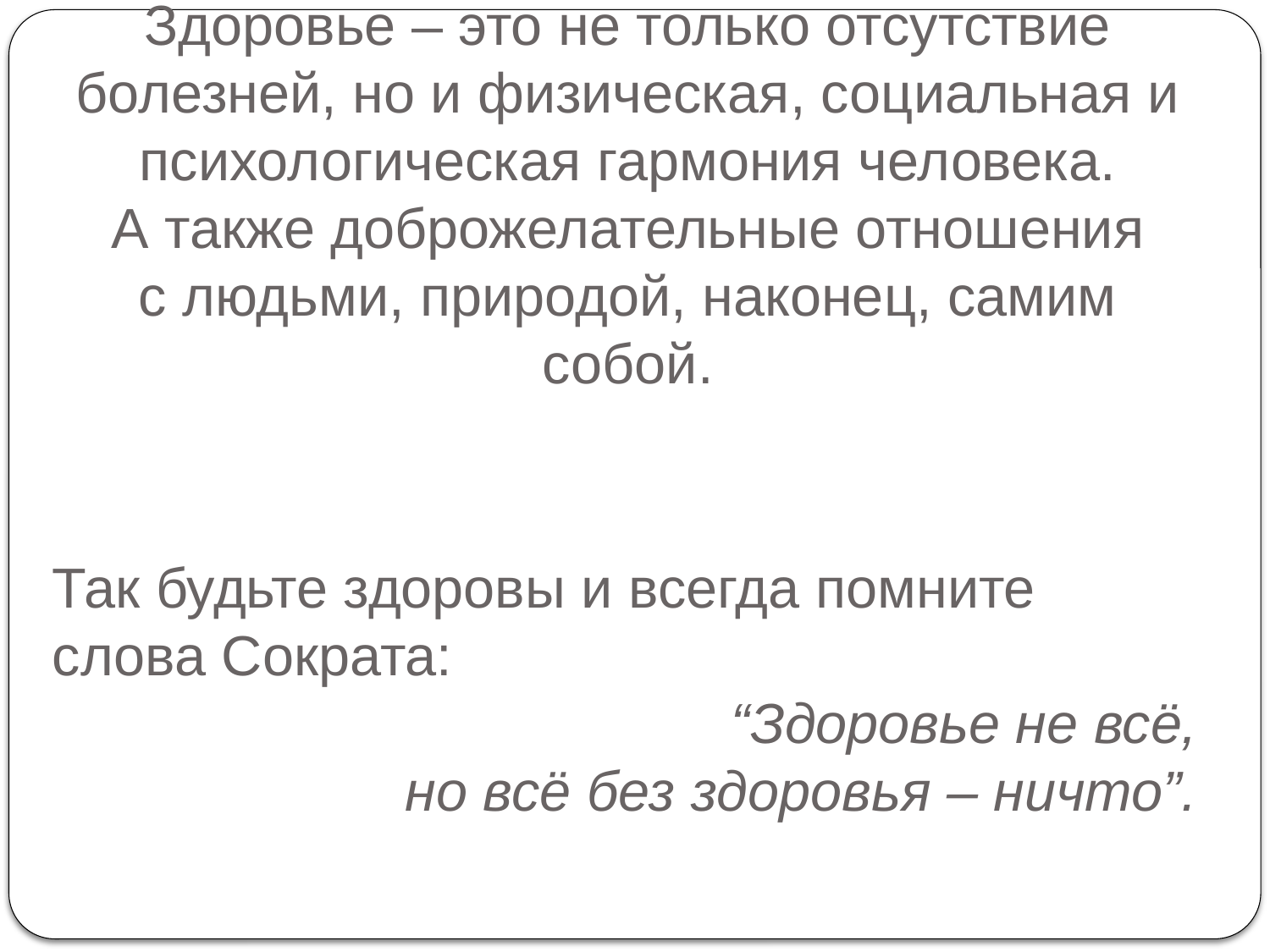

# Здоровье – это не только отсутствие болезней, но и физическая, социальная и психологическая гармония человека. А также доброжелательные отношения с людьми, природой, наконец, самим собой.
Так будьте здоровы и всегда помните слова Сократа:
 “Здоровье не всё,
но всё без здоровья – ничто”.